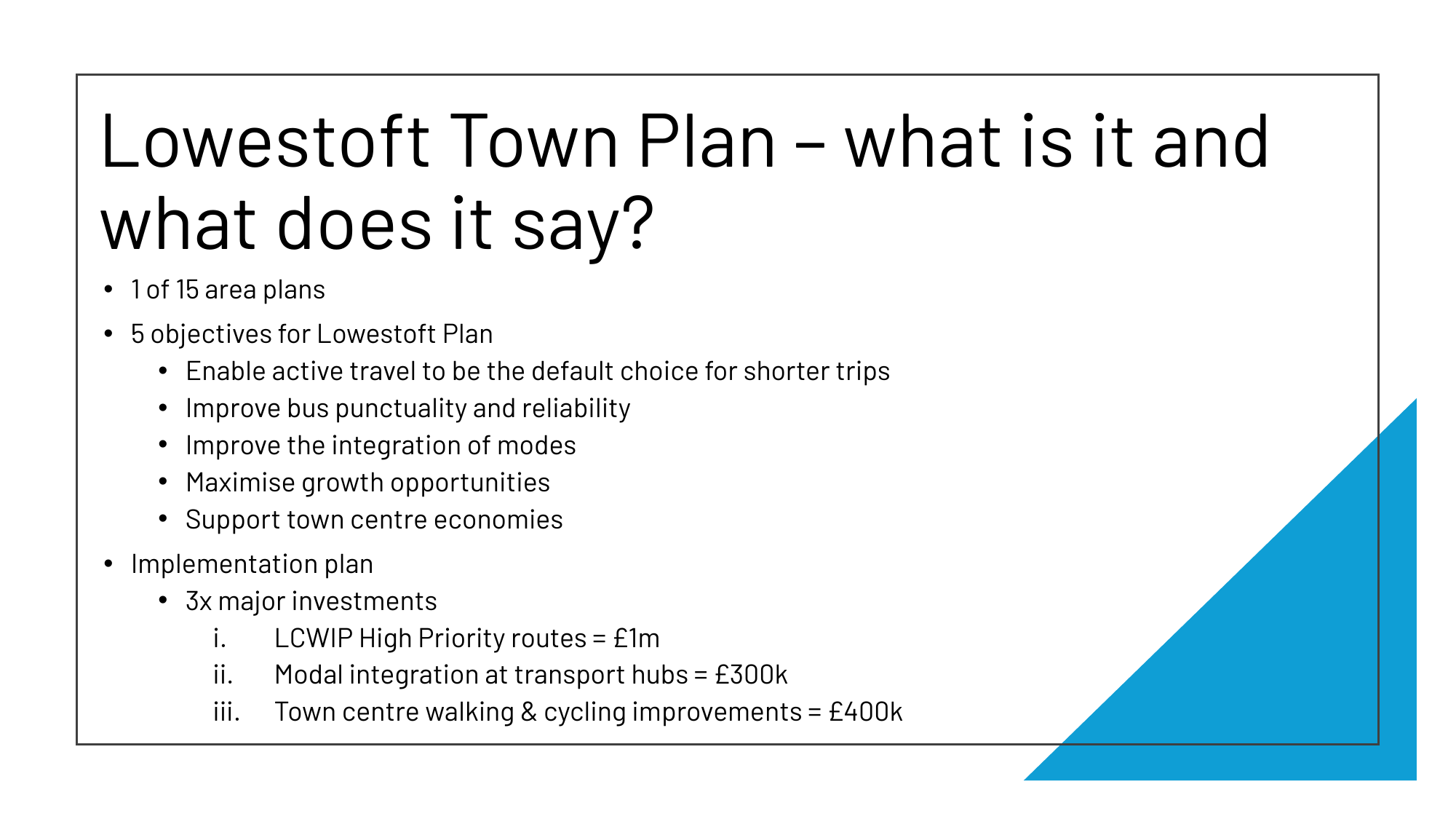

# Lowestoft Town Plan – what is it and what does it say?
1 of 15 area plans
5 objectives for Lowestoft Plan
Enable active travel to be the default choice for shorter trips
Improve bus punctuality and reliability
Improve the integration of modes
Maximise growth opportunities
Support town centre economies
Implementation plan
3x major investments
LCWIP High Priority routes = £1m
Modal integration at transport hubs = £300k
Town centre walking & cycling improvements = £400k